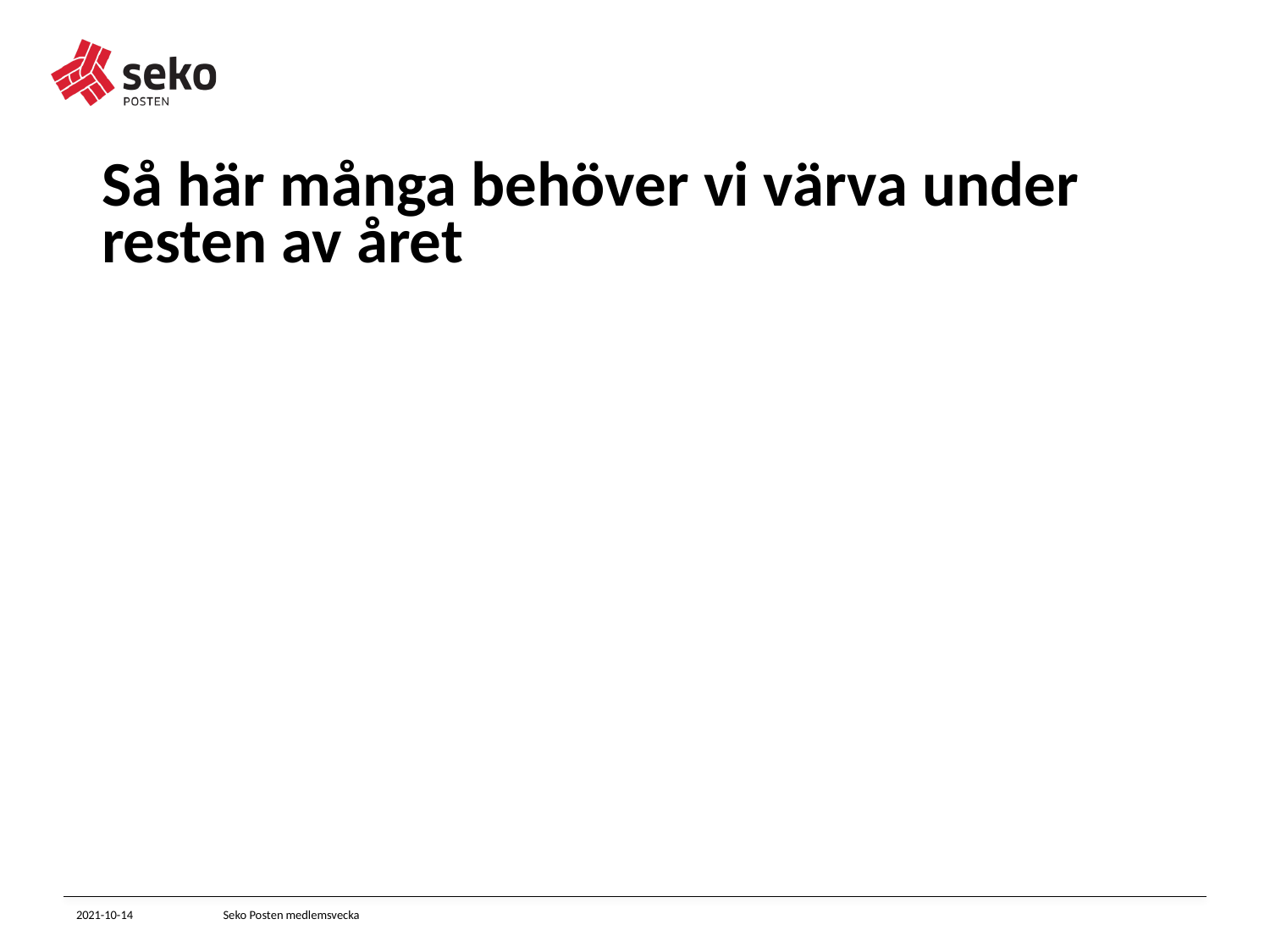

# Så här många behöver vi värva under resten av året

2021-10-14
Seko Posten medlemsvecka